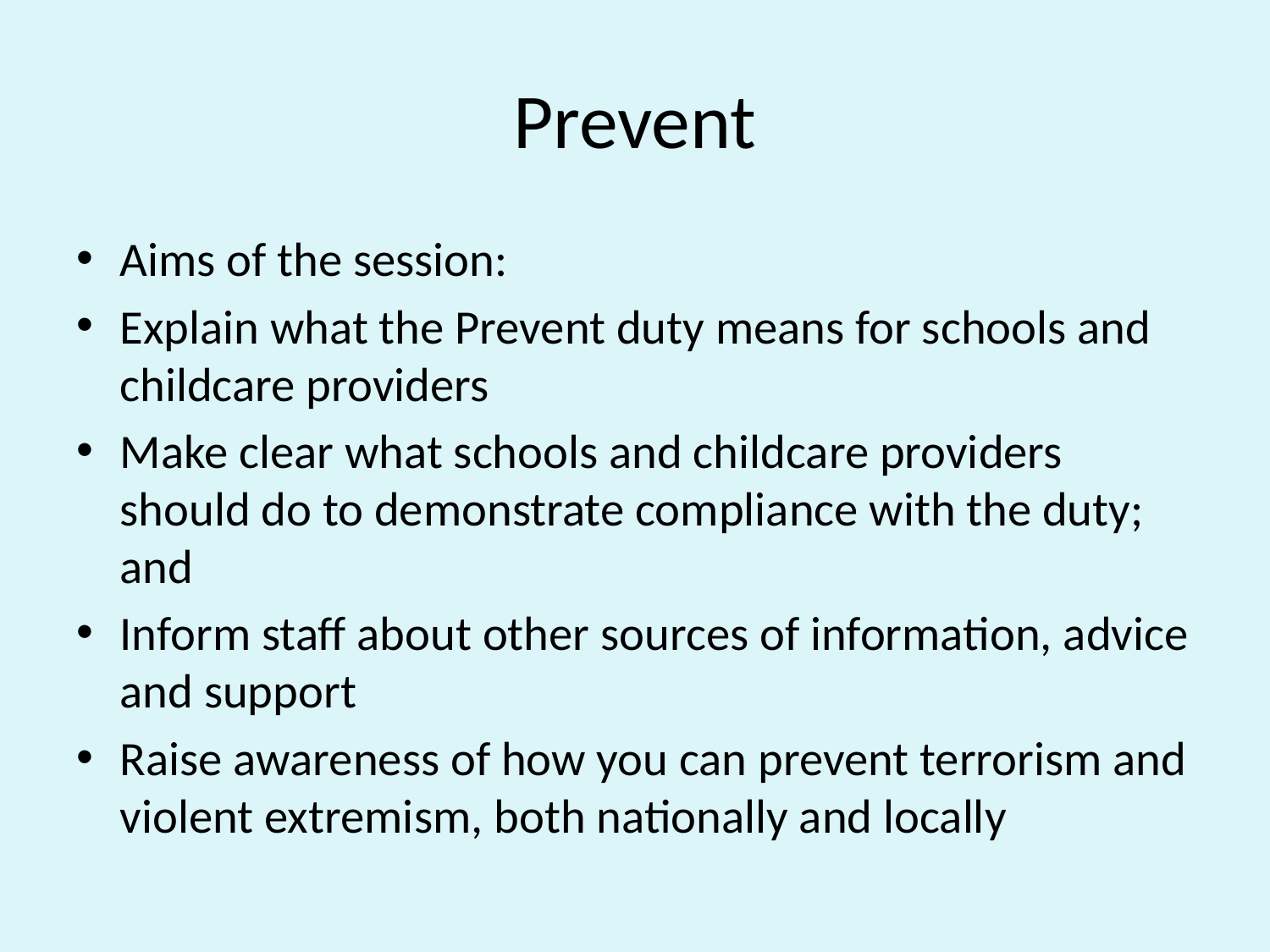

# Prevent
Aims of the session:
Explain what the Prevent duty means for schools and childcare providers
Make clear what schools and childcare providers should do to demonstrate compliance with the duty; and
Inform staff about other sources of information, advice and support
Raise awareness of how you can prevent terrorism and violent extremism, both nationally and locally